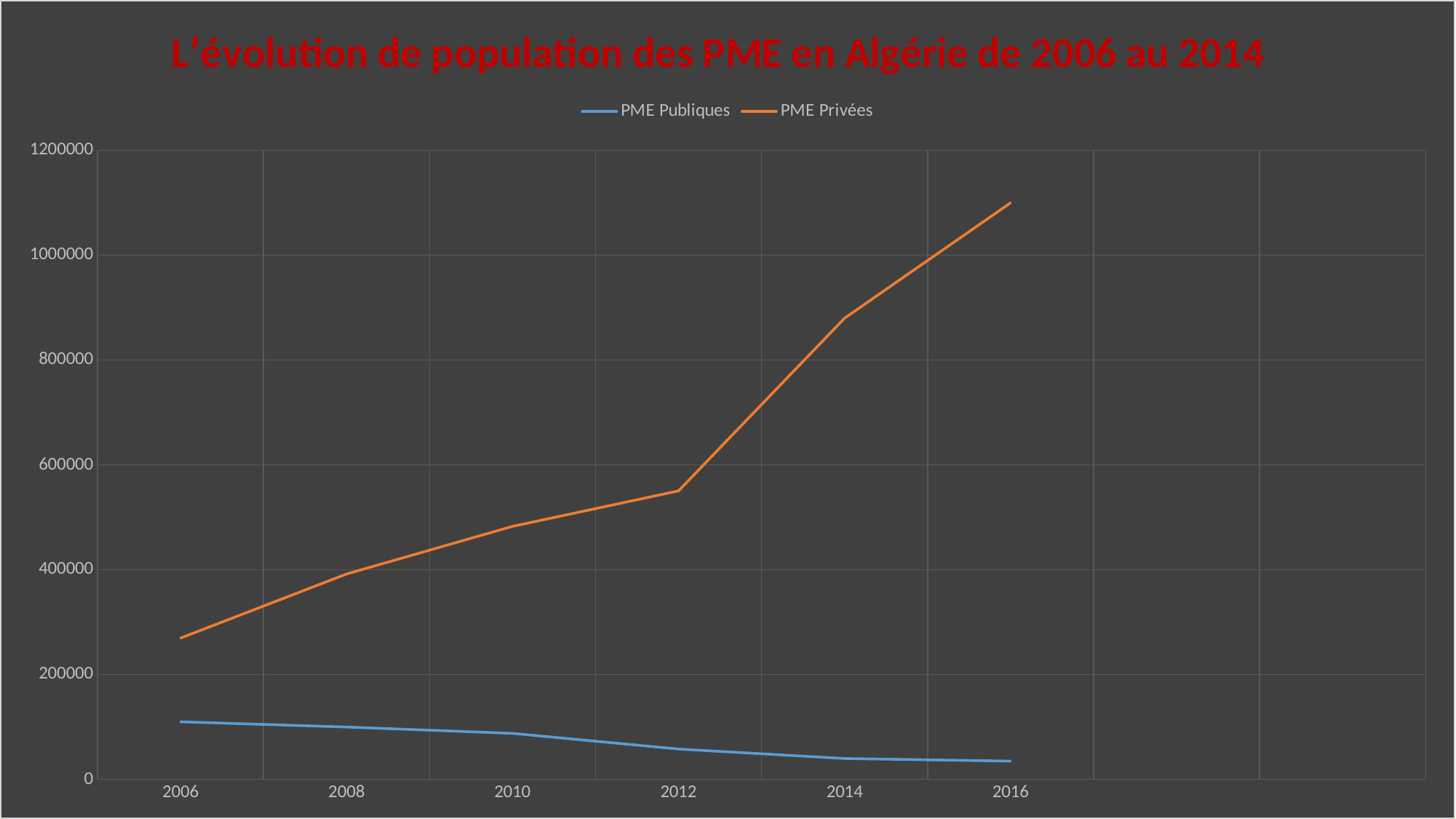

### Chart: L’évolution de population des PME en Algérie de 2006 au 2014

| Category | PME Publiques | PME Privées |
|---|---|---|
| 2006 | 110000.0 | 269806.0 |
| 2008 | 100000.0 | 392013.0 |
| 2010 | 88000.0 | 482892.0 |
| 2012 | 58000.0 | 550511.0 |
| 2014 | 40000.0 | 880000.0 |
| 2016 | 35000.0 | 1100000.0 |
|  | None | None |
|  | None | None |